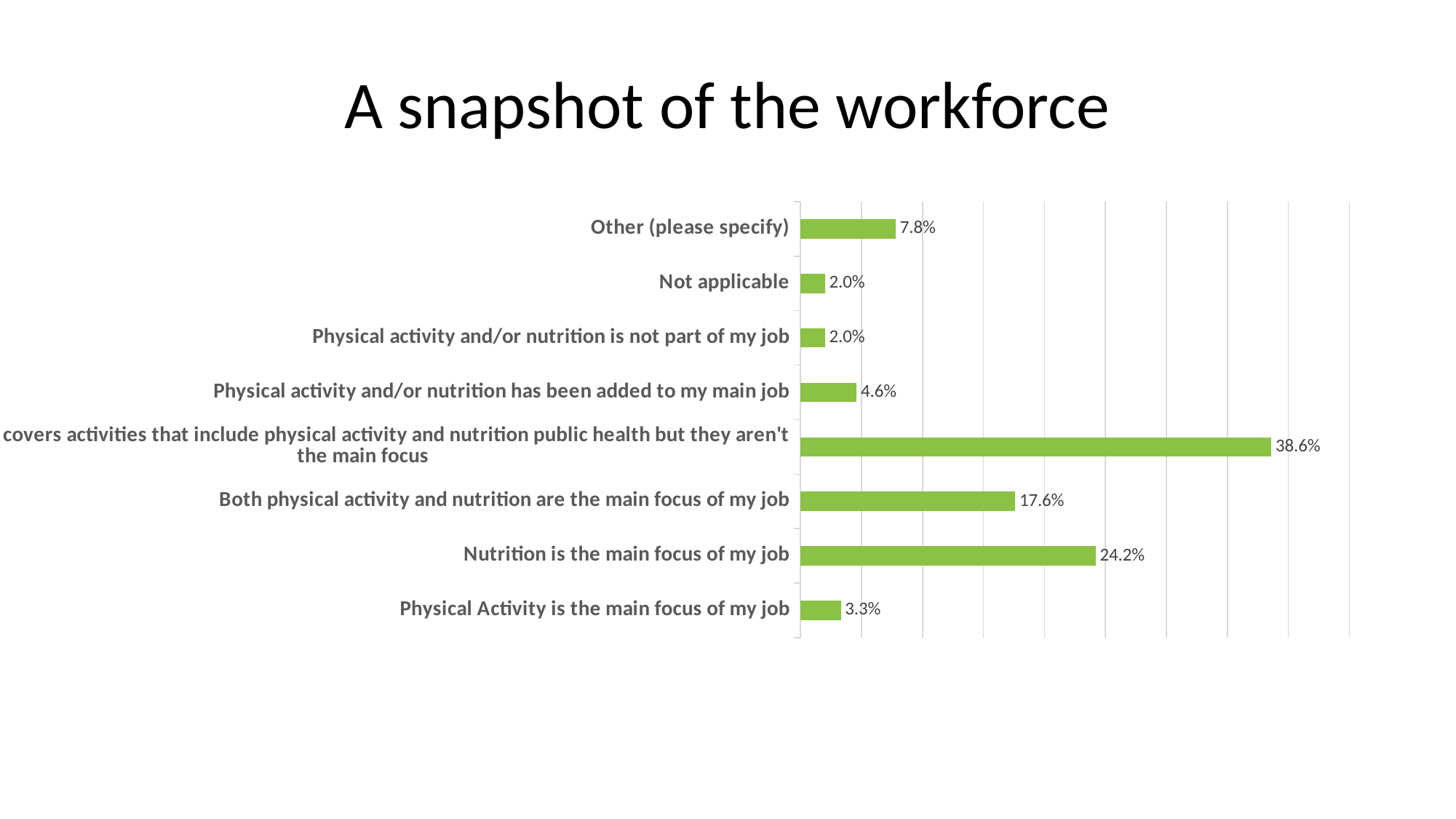

# A snapshot of the workforce

### Chart

| Category |  |
|---|---|
| Physical Activity is the main focus of my job | 0.033 |
| Nutrition is the main focus of my job | 0.242 |
| Both physical activity and nutrition are the main focus of my job | 0.17600000000000002 |
| My job covers activities that include physical activity and nutrition public health but they aren't the main focus | 0.386 |
| Physical activity and/or nutrition has been added to my main job | 0.046 |
| Physical activity and/or nutrition is not part of my job | 0.02 |
| Not applicable | 0.02 |
| Other (please specify) | 0.078 |